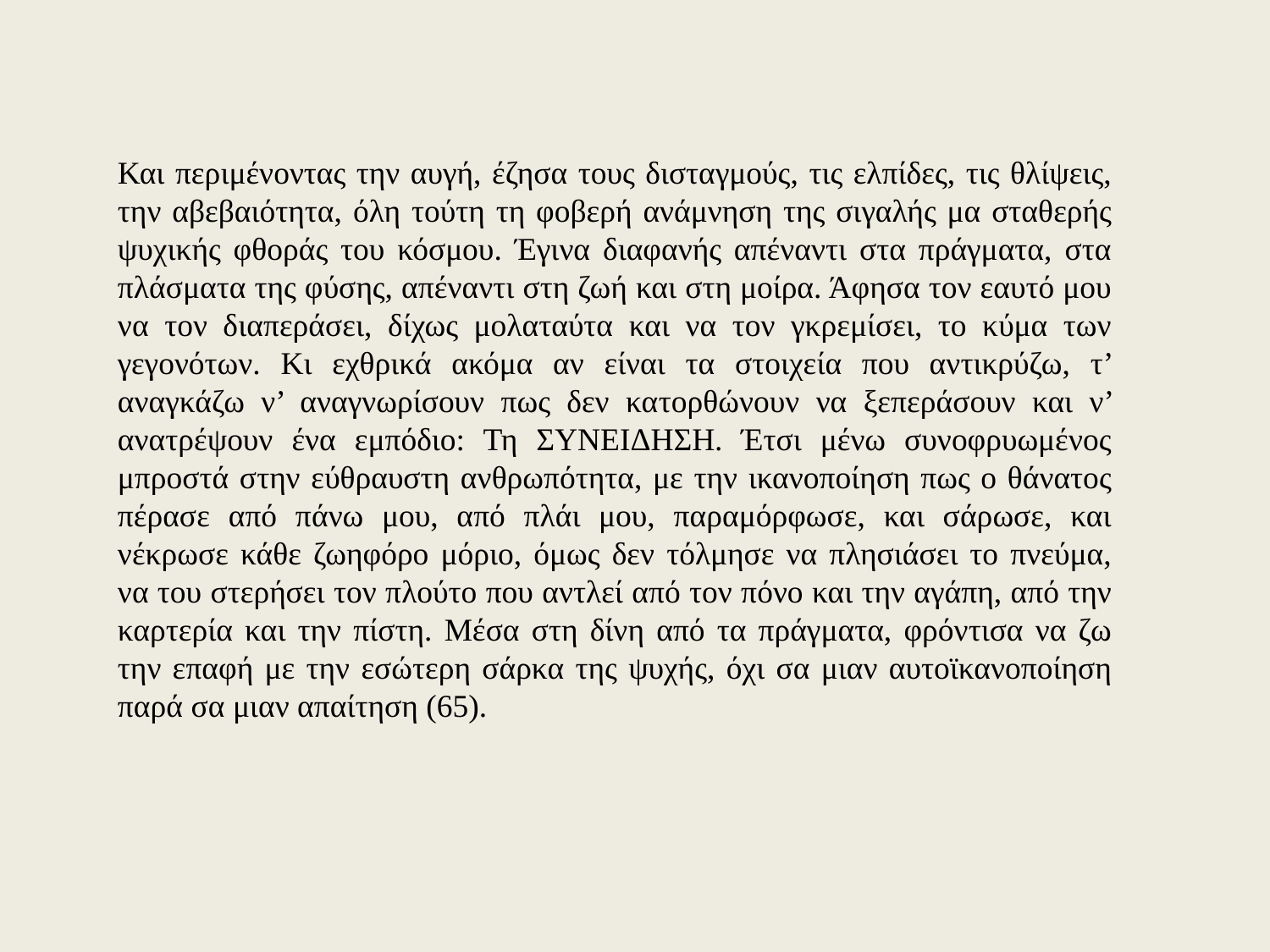

Και περιμένοντας την αυγή, έζησα τους δισταγμούς, τις ελπίδες, τις θλίψεις, την αβεβαιότητα, όλη τούτη τη φοβερή ανάμνηση της σιγαλής μα σταθερής ψυχικής φθοράς του κόσμου. Έγινα διαφανής απέναντι στα πράγματα, στα πλάσματα της φύσης, απέναντι στη ζωή και στη μοίρα. Άφησα τον εαυτό μου να τον διαπεράσει, δίχως μολαταύτα και να τον γκρεμίσει, το κύμα των γεγονότων. Κι εχθρικά ακόμα αν είναι τα στοιχεία που αντικρύζω, τ’ αναγκάζω ν’ αναγνωρίσουν πως δεν κα­τορθώνουν να ξεπεράσουν και ν’ ανατρέψουν ένα εμπόδιο: Τη ΣΥΝΕΙΔΗΣΗ. Έτσι μένω συνοφρυωμένος μπροστά στην εύθραυστη ανθρωπότητα, με την ικανοποίηση πως ο θάνατος πέρασε από πάνω μου, από πλάι μου, παραμόρφωσε, και σάρωσε, και νέκρωσε κάθε ζωηφόρο μόριο, όμως δεν τόλμησε να πλησιάσει το πνεύμα, να του στερήσει τον πλούτο που αντλεί από τον πόνο και την αγάπη, από την καρτερία και την πίστη. Μέσα στη δίνη από τα πράγματα, φρόντισα να ζω την επαφή με την εσώτερη σάρκα της ψυχής, όχι σα μιαν αυτοϊκανοποίηση παρά σα μιαν απαίτηση (65).